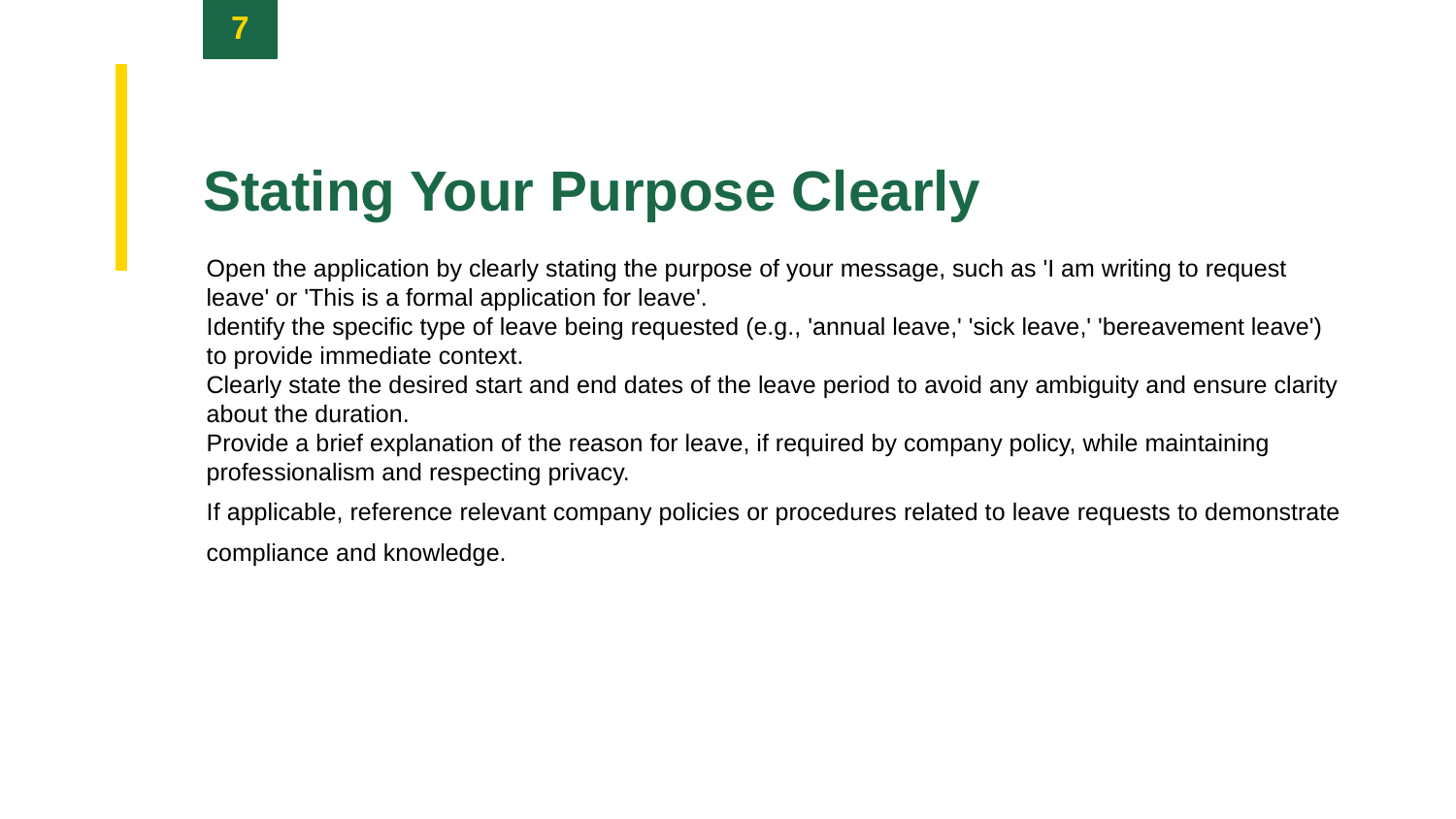

7

Stating Your Purpose Clearly
Open the application by clearly stating the purpose of your message, such as 'I am writing to request leave' or 'This is a formal application for leave'.
Identify the specific type of leave being requested (e.g., 'annual leave,' 'sick leave,' 'bereavement leave') to provide immediate context.
Clearly state the desired start and end dates of the leave period to avoid any ambiguity and ensure clarity about the duration.
Provide a brief explanation of the reason for leave, if required by company policy, while maintaining professionalism and respecting privacy.
If applicable, reference relevant company policies or procedures related to leave requests to demonstrate compliance and knowledge.